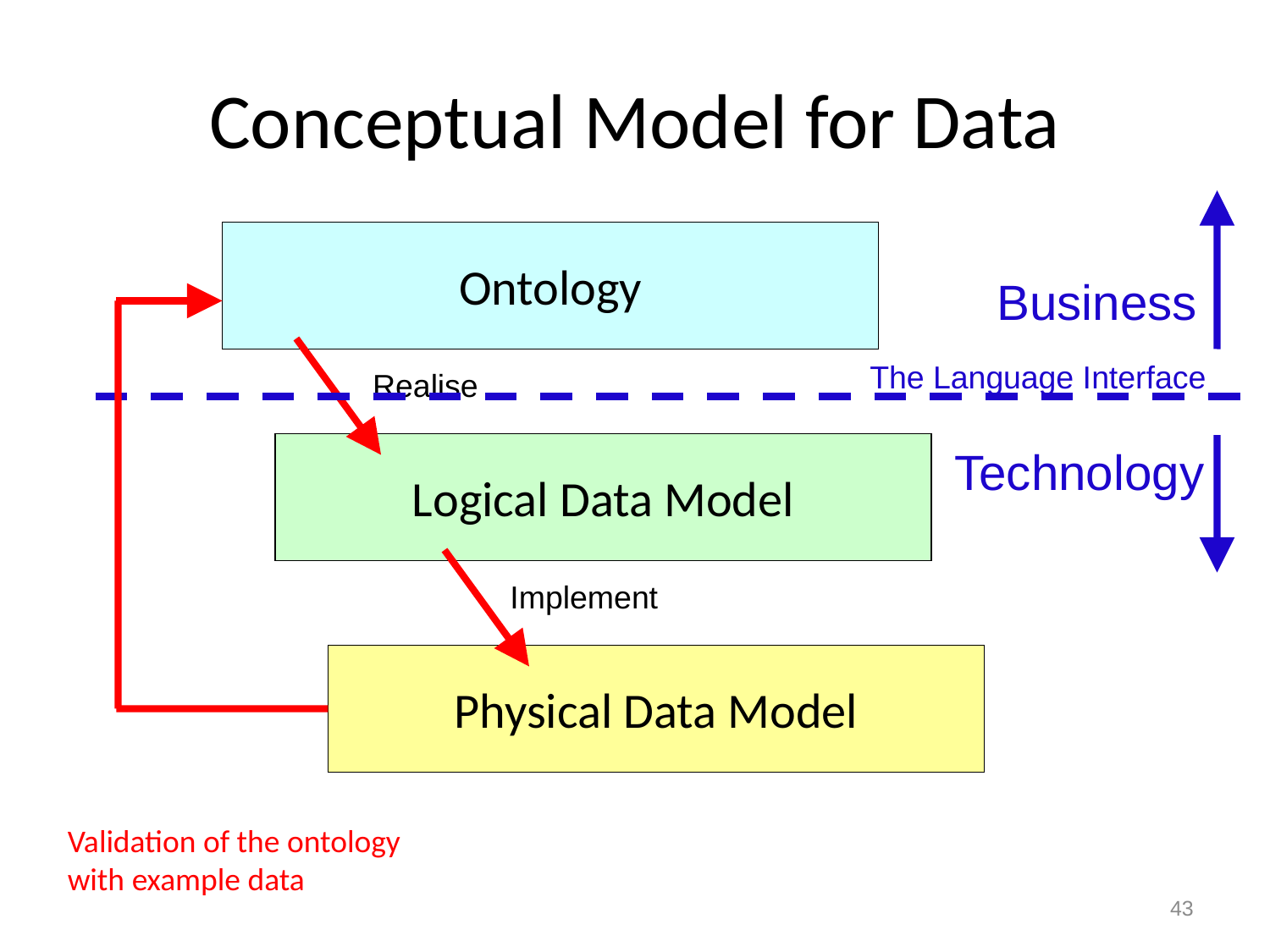

# Conceptual Model for Data

Ontology
Business

The Language Interface
Realise
Logical Data Model
Technology

Implement
Physical Data Model

Validation of the ontology
with example data
43